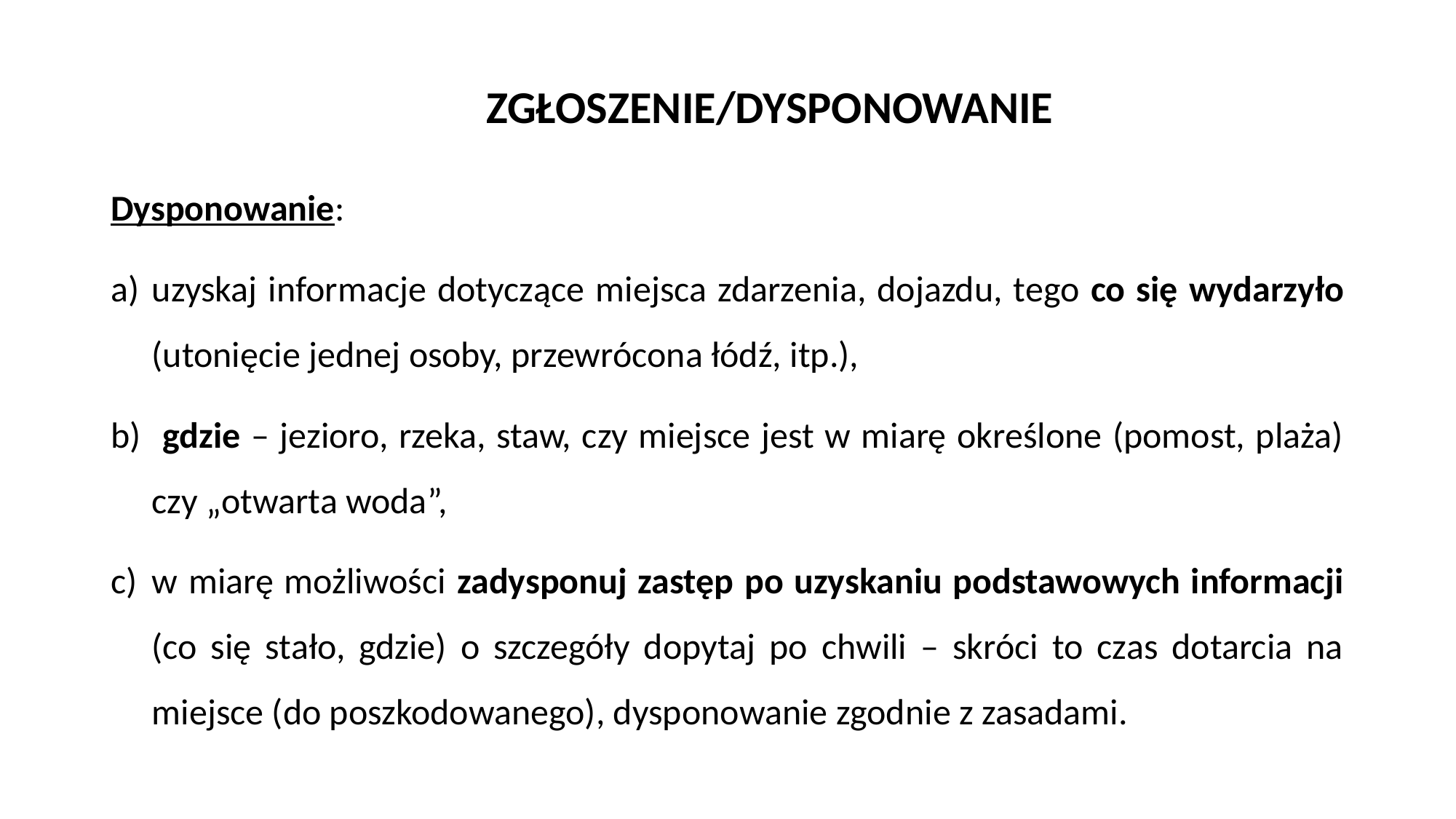

# ZGŁOSZENIE/DYSPONOWANIE
Dysponowanie:
uzyskaj informacje dotyczące miejsca zdarzenia, dojazdu, tego co się wydarzyło (utonięcie jednej osoby, przewrócona łódź, itp.),
 gdzie – jezioro, rzeka, staw, czy miejsce jest w miarę określone (pomost, plaża) czy „otwarta woda”,
w miarę możliwości zadysponuj zastęp po uzyskaniu podstawowych informacji (co się stało, gdzie) o szczegóły dopytaj po chwili – skróci to czas dotarcia na miejsce (do poszkodowanego), dysponowanie zgodnie z zasadami.